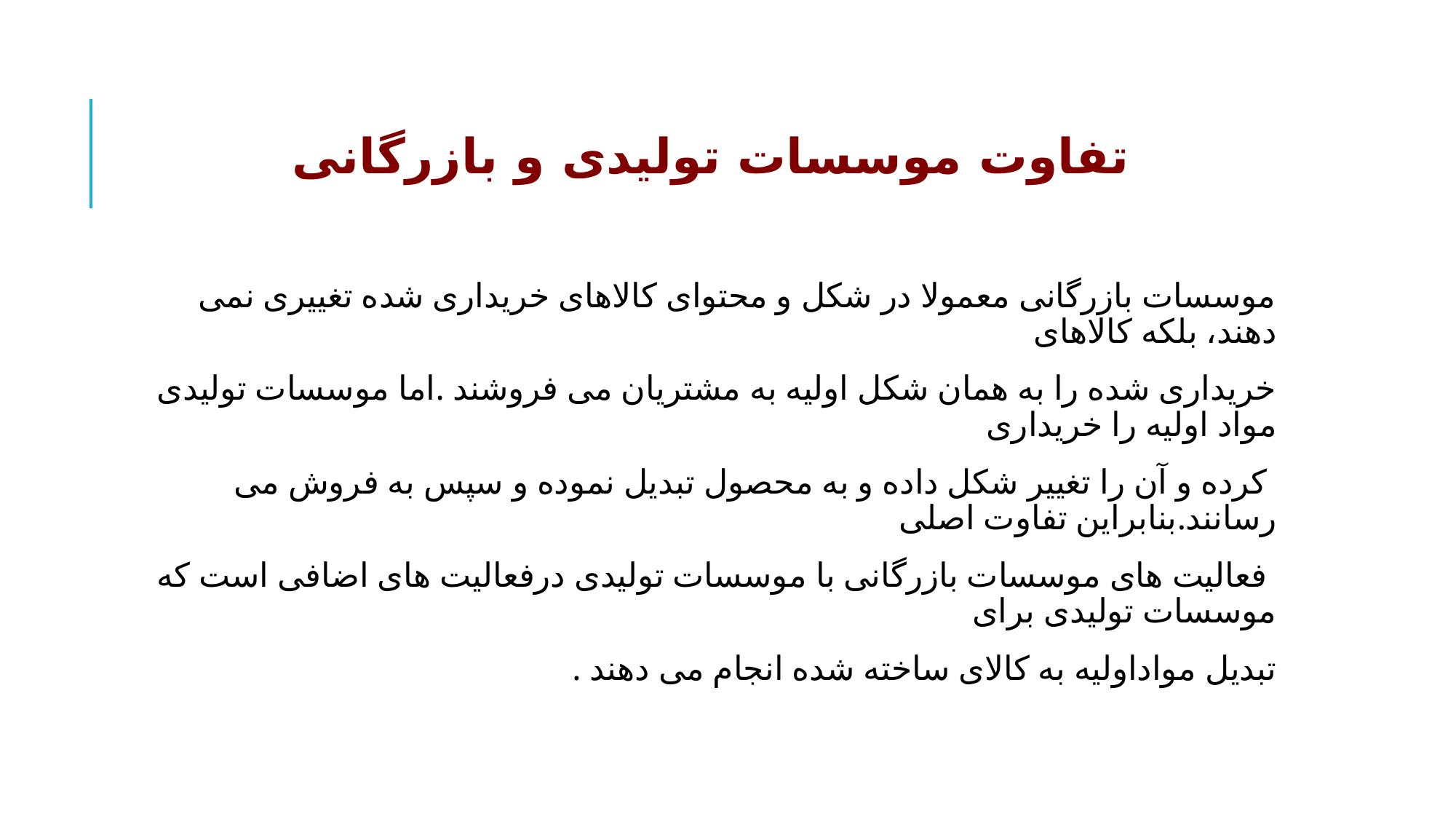

# تفاوت موسسات تولیدی و بازرگانی
موسسات بازرگانی معمولا در شکل و محتوای کالاهای خریداری شده تغییری نمی دهند، بلکه کالاهای
خریداری شده را به همان شکل اولیه به مشتریان می فروشند .اما موسسات تولیدی مواد اولیه را خریداری
 کرده و آن را تغییر شکل داده و به محصول تبدیل نموده و سپس به فروش می رسانند.بنابراین تفاوت اصلی
 فعالیت های موسسات بازرگانی با موسسات تولیدی درفعالیت های اضافی است که موسسات تولیدی برای
تبدیل مواداولیه به کالای ساخته شده انجام می دهند .